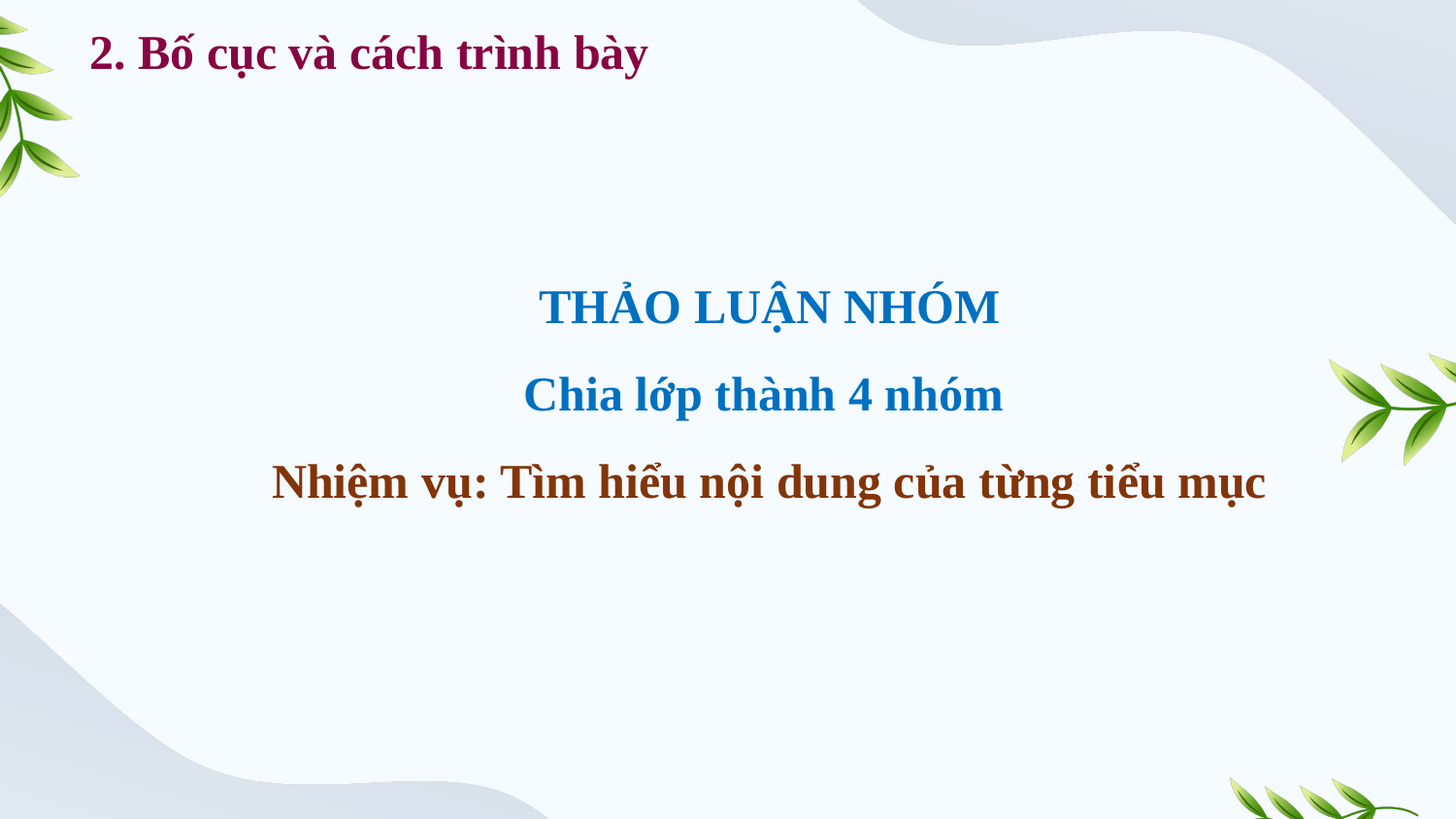

2. Bố cục và cách trình bày
THẢO LUẬN NHÓM
Chia lớp thành 4 nhóm
Nhiệm vụ: Tìm hiểu nội dung của từng tiểu mục